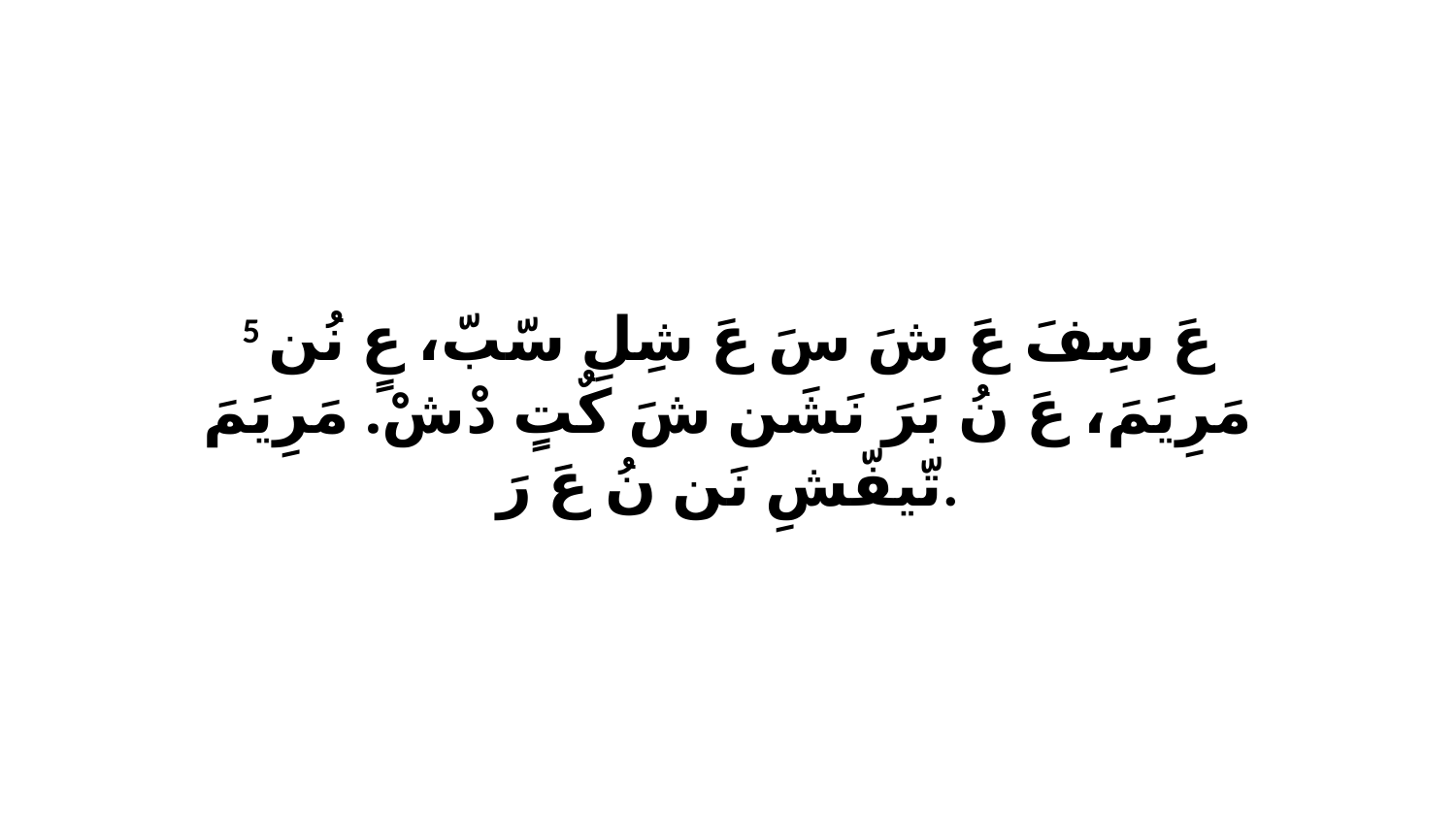

5 عَ سِفَ عَ شَ سَ عَ شِلِ سّبّ، عٍ نُن مَرِيَمَ، عَ نُ بَرَ نَشَن شَ كٌتٍ دْشْ. مَرِيَمَ تّيفّشِ نَن نُ عَ رَ.